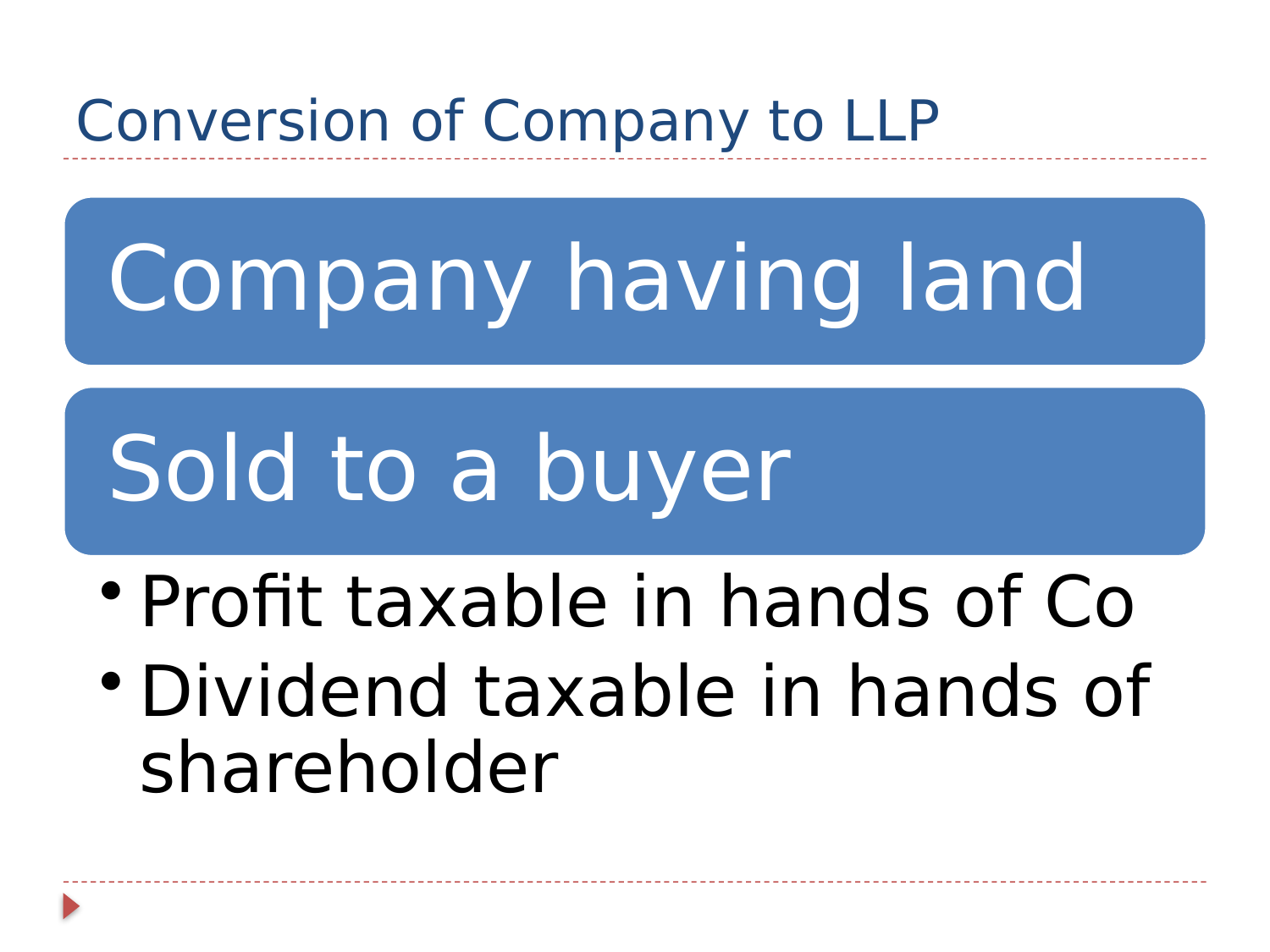

# Conversion of Company to LLP
Company having land
Sold to a buyer
Profit taxable in hands of Co
Dividend taxable in hands of shareholder